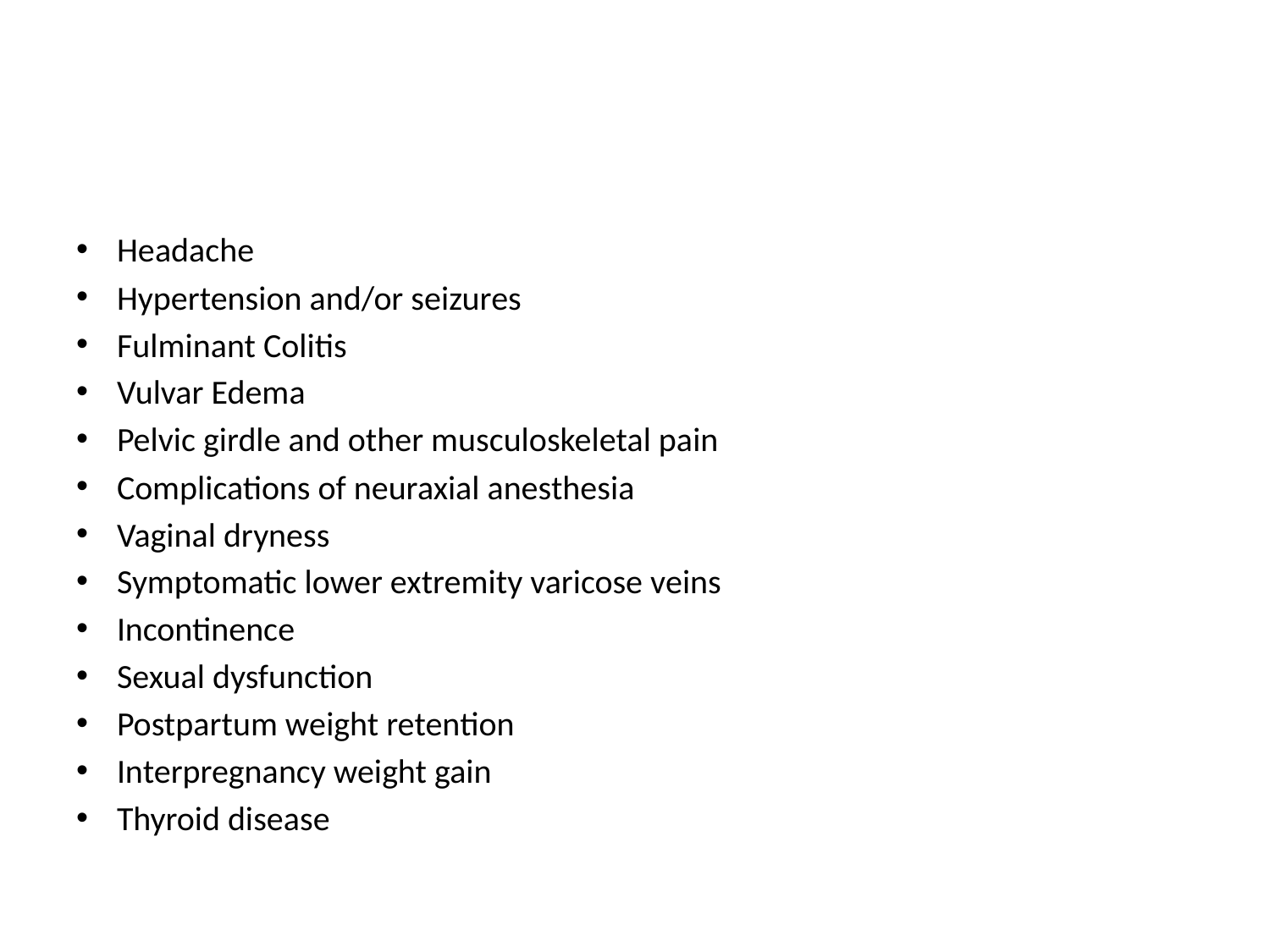

#
Headache
Hypertension and/or seizures
Fulminant Colitis
Vulvar Edema
Pelvic girdle and other musculoskeletal pain
Complications of neuraxial anesthesia
Vaginal dryness
Symptomatic lower extremity varicose veins
Incontinence
Sexual dysfunction
Postpartum weight retention
Interpregnancy weight gain
Thyroid disease